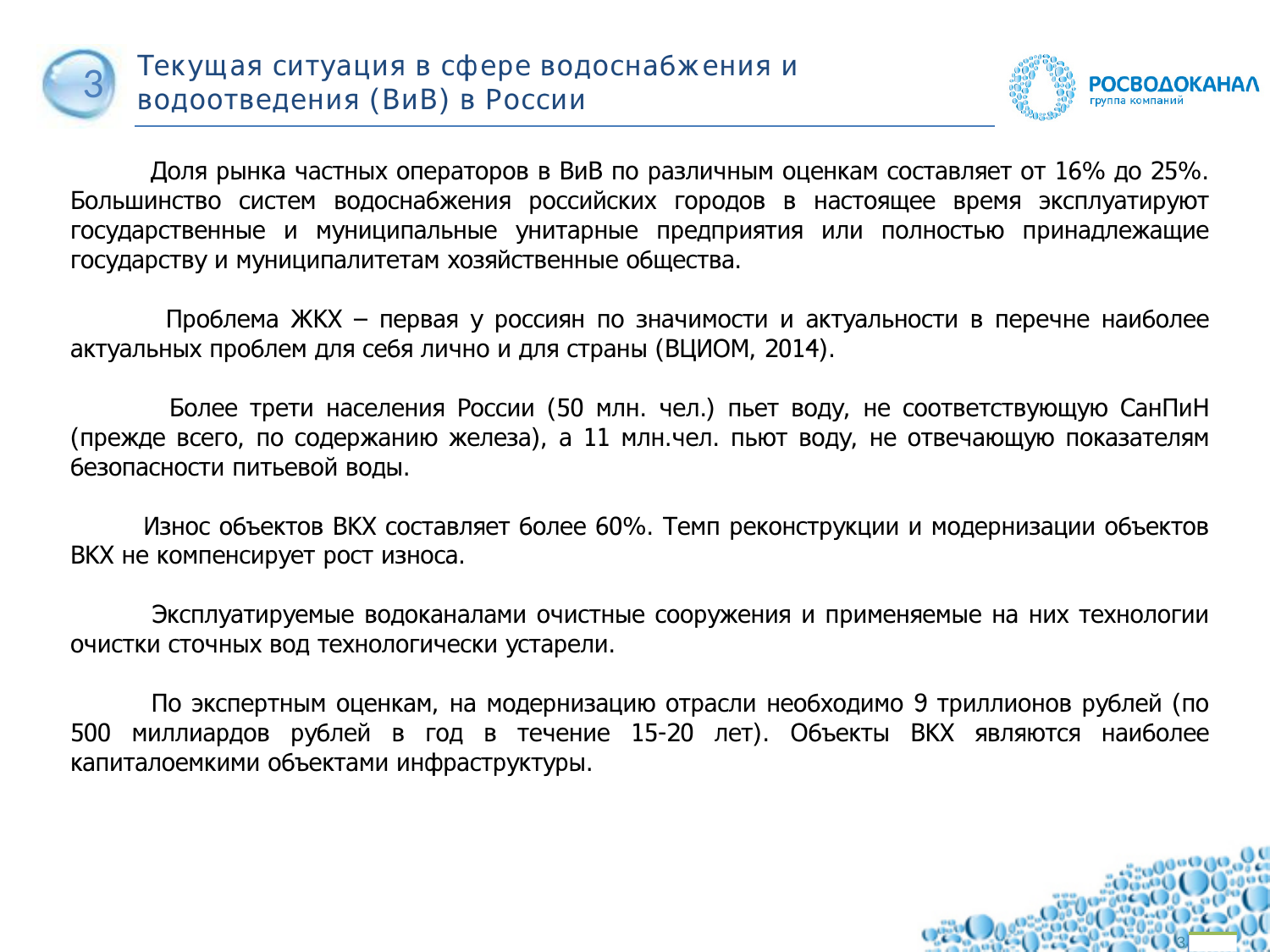

3
Текущая ситуация в сфере водоснабжения и водоотведения (ВиВ) в России
         Доля рынка частных операторов в ВиВ по различным оценкам составляет от 16% до 25%. Большинство систем водоснабжения российских городов в настоящее время эксплуатируют государственные и муниципальные унитарные предприятия или полностью принадлежащие государству и муниципалитетам хозяйственные общества.

        Проблема ЖКХ – первая у россиян по значимости и актуальности в перечне наиболее актуальных проблем для себя лично и для страны (ВЦИОМ, 2014).

        Более трети населения России (50 млн. чел.) пьет воду, не соответствующую СанПиН (прежде всего, по содержанию железа), а 11 млн.чел. пьют воду, не отвечающую показателям безопасности питьевой воды.

        Износ объектов ВКХ составляет более 60%. Темп реконструкции и модернизации объектов ВКХ не компенсирует рост износа.

        Эксплуатируемые водоканалами очистные сооружения и применяемые на них технологии очистки сточных вод технологически устарели.

        По экспертным оценкам, на модернизацию отрасли необходимо 9 триллионов рублей (по 500 миллиардов рублей в год в течение 15-20 лет). Объекты ВКХ являются наиболее капиталоемкими объектами инфраструктуры.